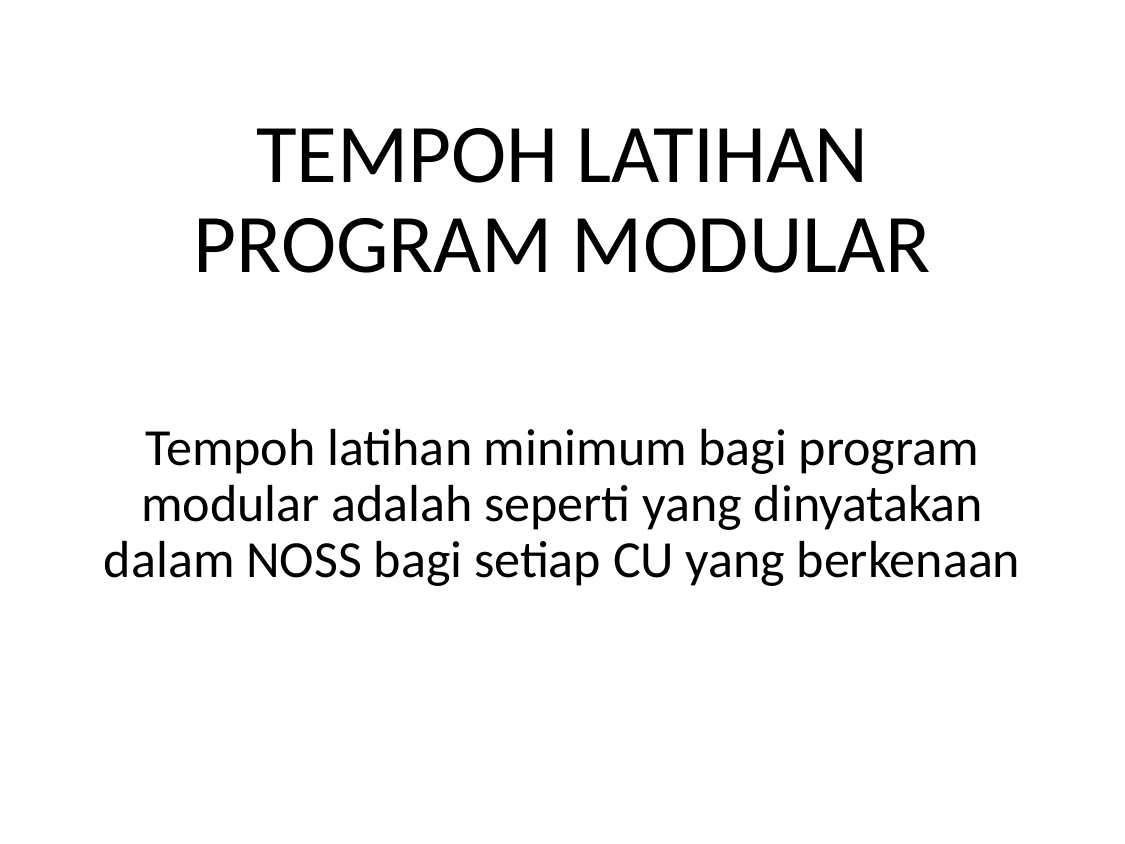

# TEMPOH LATIHAN PROGRAM MODULAR
Tempoh latihan minimum bagi program modular adalah seperti yang dinyatakan dalam NOSS bagi setiap CU yang berkenaan